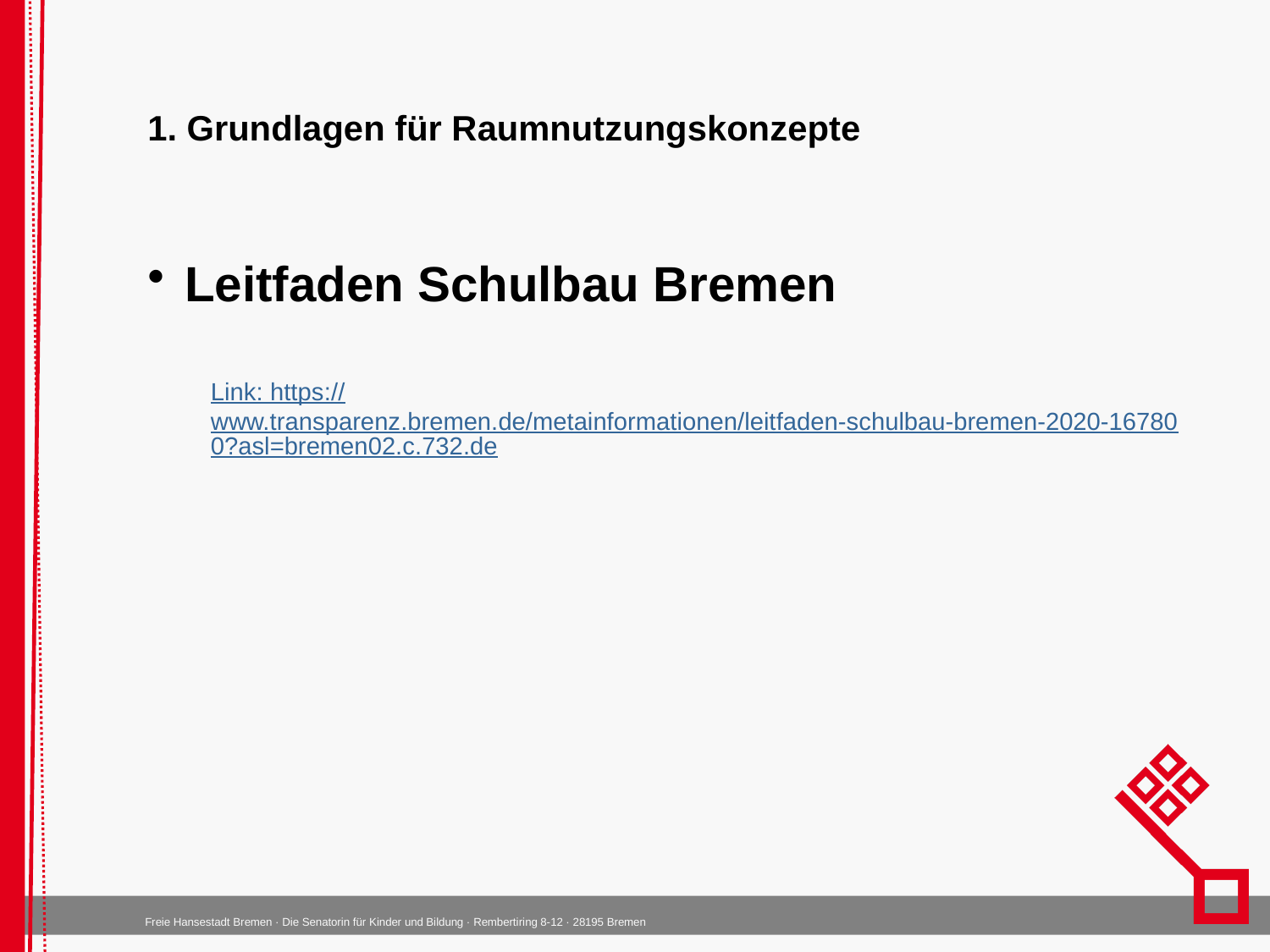

# 1. Grundlagen für Raumnutzungskonzepte
Leitfaden Schulbau Bremen

Link: https://www.transparenz.bremen.de/metainformationen/leitfaden-schulbau-bremen-2020-167800?asl=bremen02.c.732.de